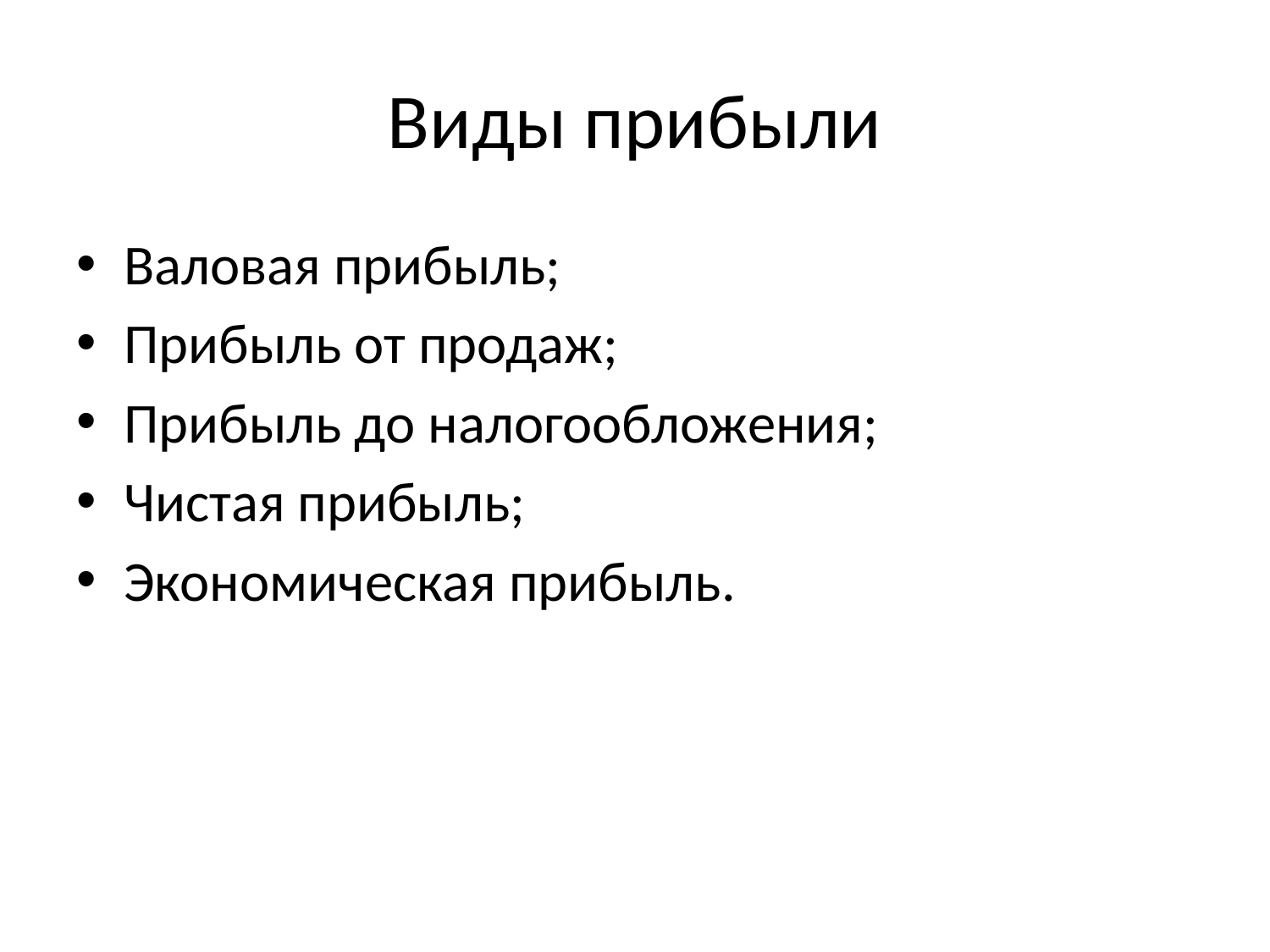

# Виды прибыли
Валовая прибыль;
Прибыль от продаж;
Прибыль до налогообложения;
Чистая прибыль;
Экономическая прибыль.